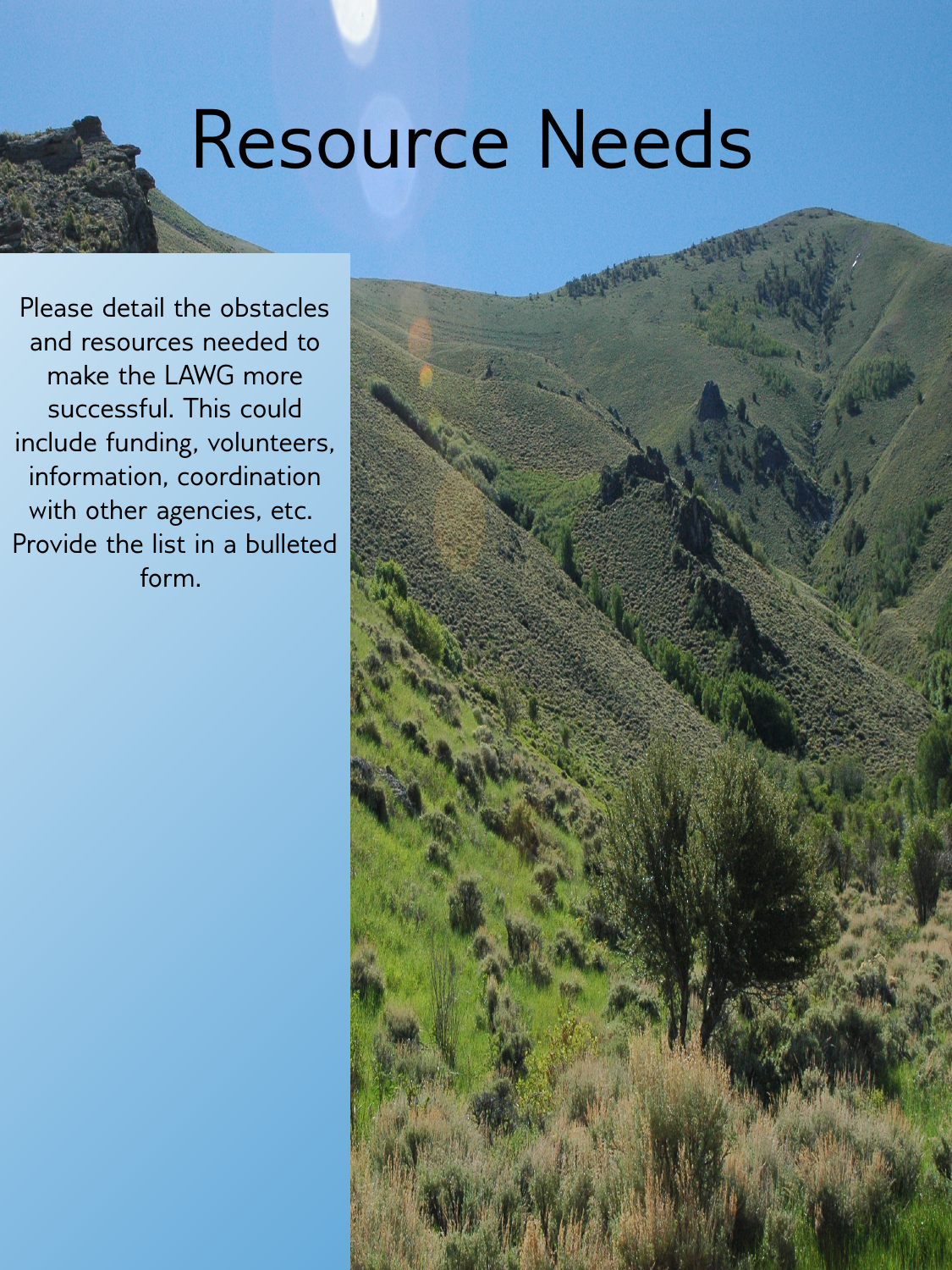

Resource Needs

Please detail the obstacles and resources needed to make the LAWG more successful. This could include funding, volunteers, information, coordination with other agencies, etc.  Provide the list in a bulleted form.